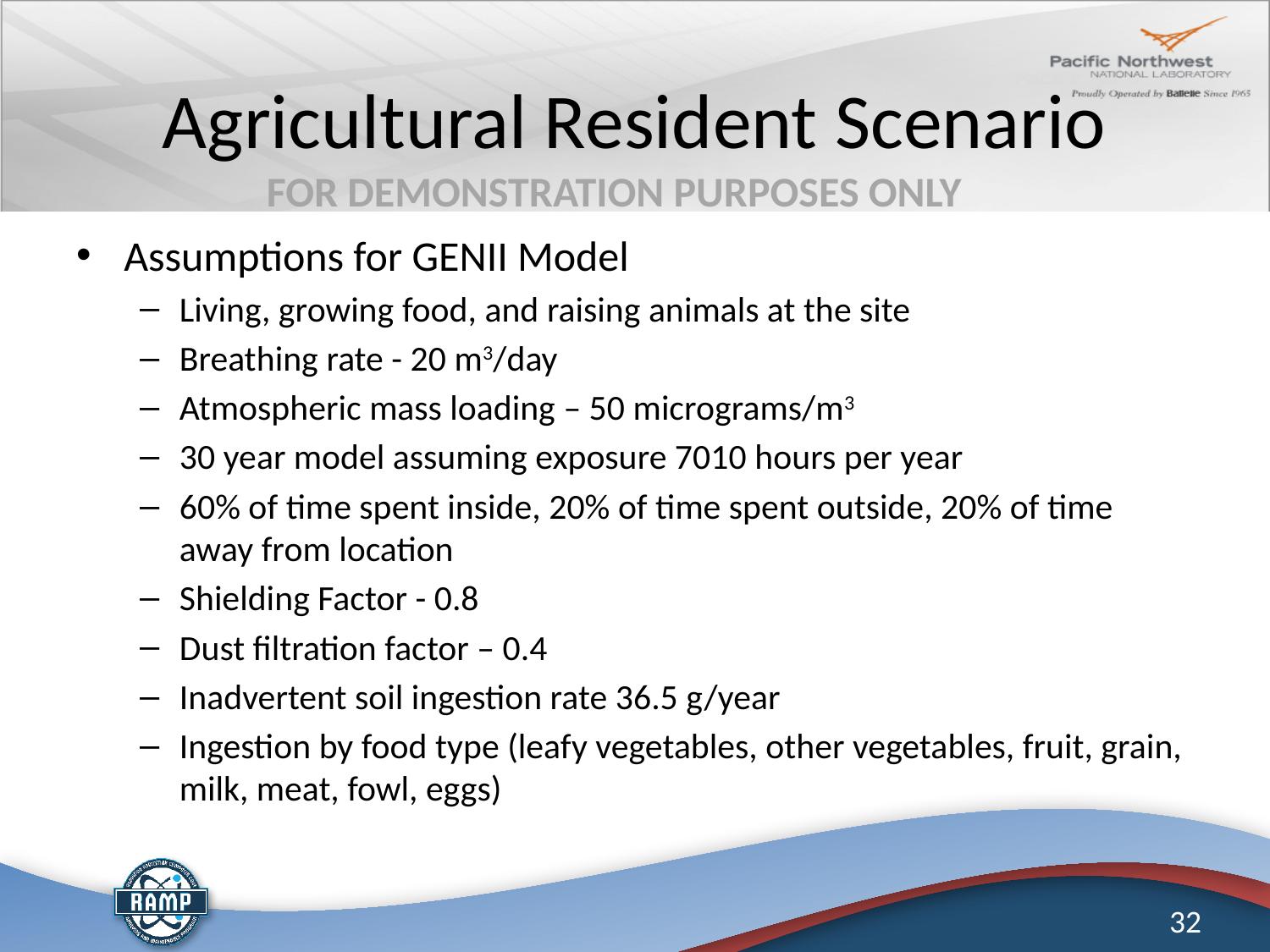

# Agricultural Resident Scenario
FOR DEMONSTRATION PURPOSES ONLY
Assumptions for GENII Model
Living, growing food, and raising animals at the site
Breathing rate - 20 m3/day
Atmospheric mass loading – 50 micrograms/m3
30 year model assuming exposure 7010 hours per year
60% of time spent inside, 20% of time spent outside, 20% of time away from location
Shielding Factor - 0.8
Dust filtration factor – 0.4
Inadvertent soil ingestion rate 36.5 g/year
Ingestion by food type (leafy vegetables, other vegetables, fruit, grain, milk, meat, fowl, eggs)